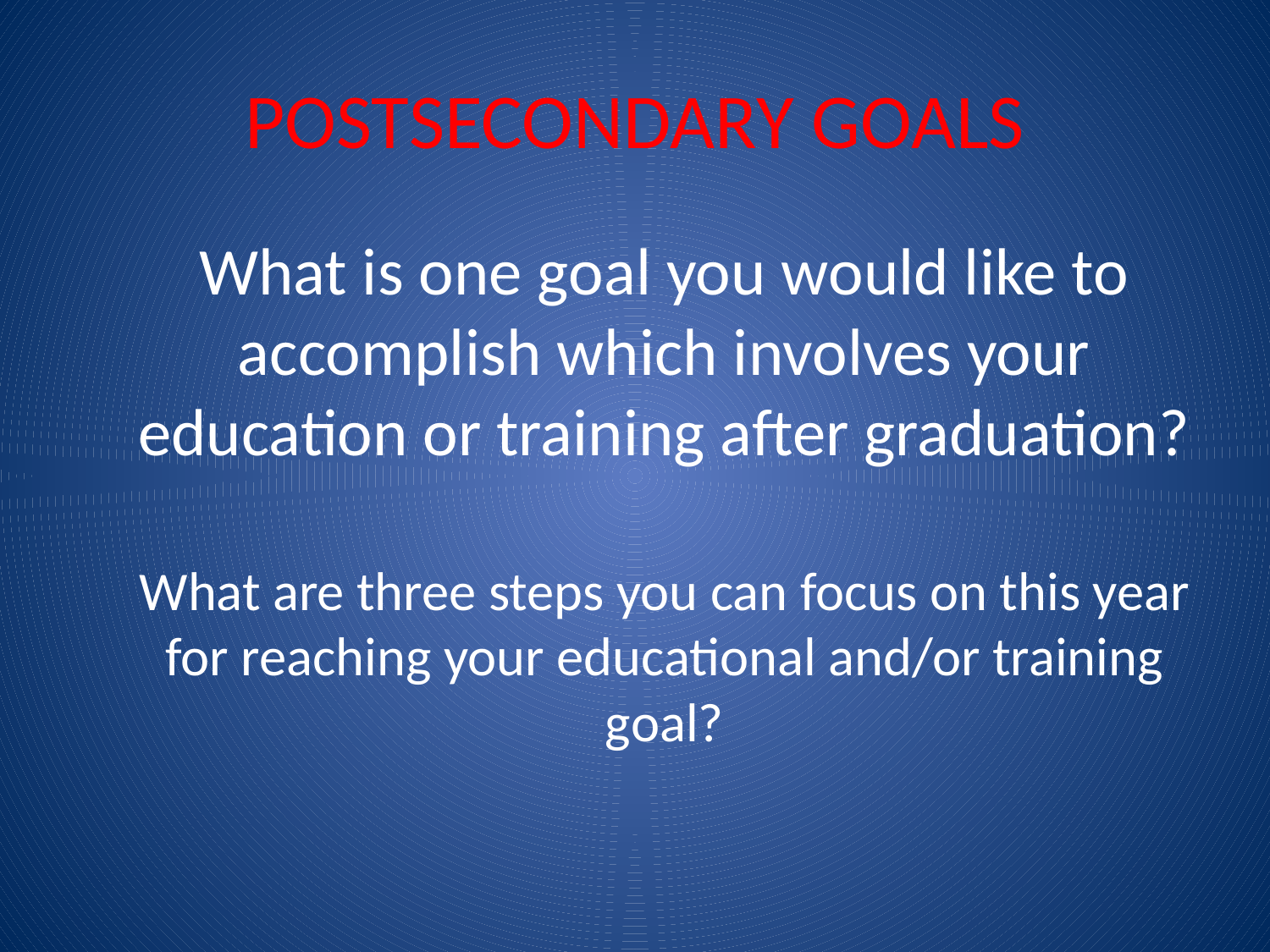

# POSTSECONDARY GOALS
What is one goal you would like to accomplish which involves your education or training after graduation?

What are three steps you can focus on this year for reaching your educational and/or training goal?